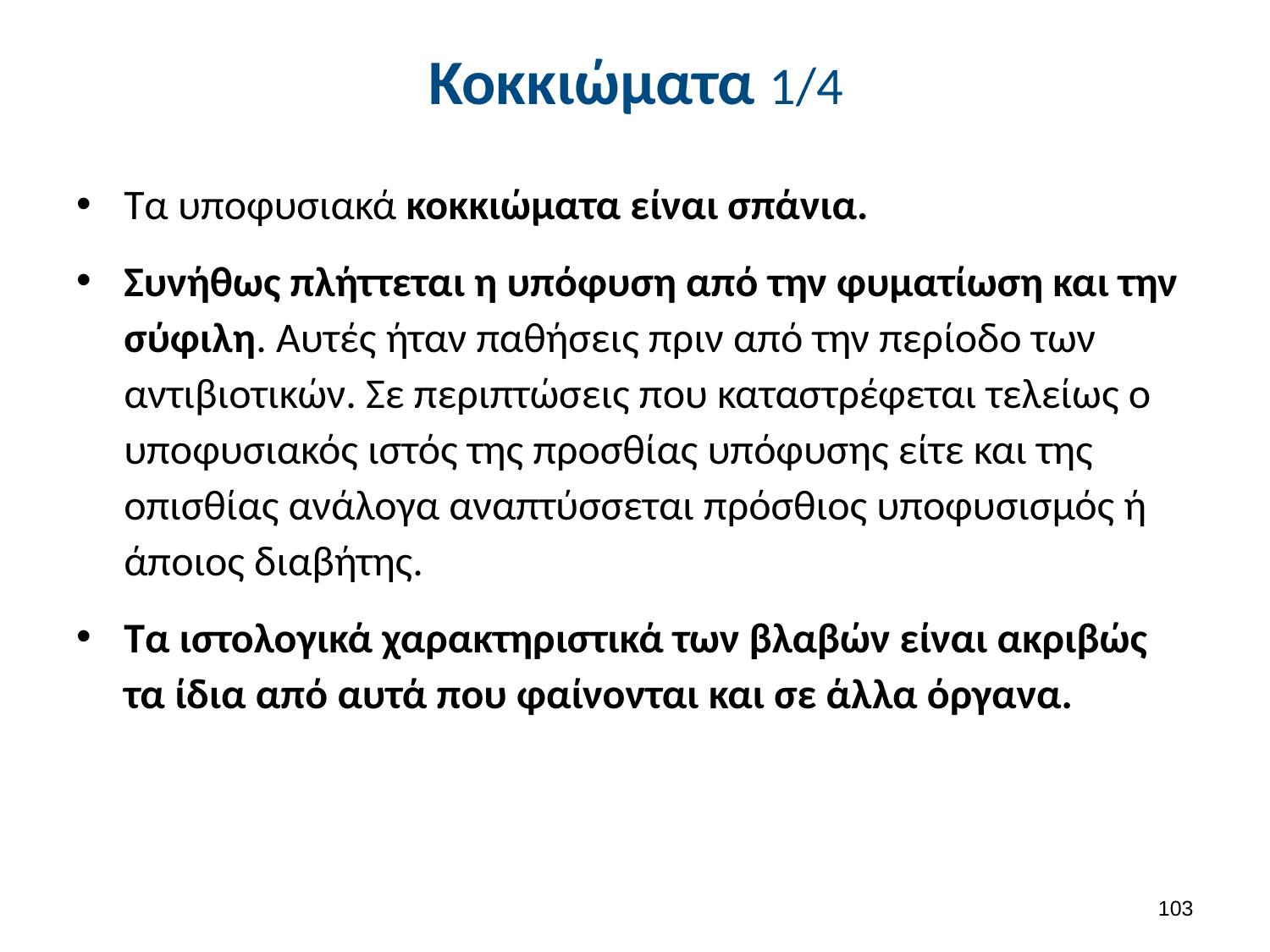

# Κοκκιώματα 1/4
Τα υποφυσιακά κοκκιώματα είναι σπάνια.
Συνήθως πλήττεται η υπόφυση από την φυματίωση και την σύφιλη. Αυτές ήταν παθήσεις πριν από την περίοδο των αντιβιοτικών. Σε περιπτώσεις που καταστρέφεται τελείως ο υποφυσιακός ιστός της προσθίας υπόφυσης είτε και της οπισθίας ανάλογα αναπτύσσεται πρόσθιος υποφυσισμός ή άποιος διαβήτης.
Τα ιστολογικά χαρακτηριστικά των βλαβών είναι ακριβώς τα ίδια από αυτά που φαίνονται και σε άλλα όργανα.
103